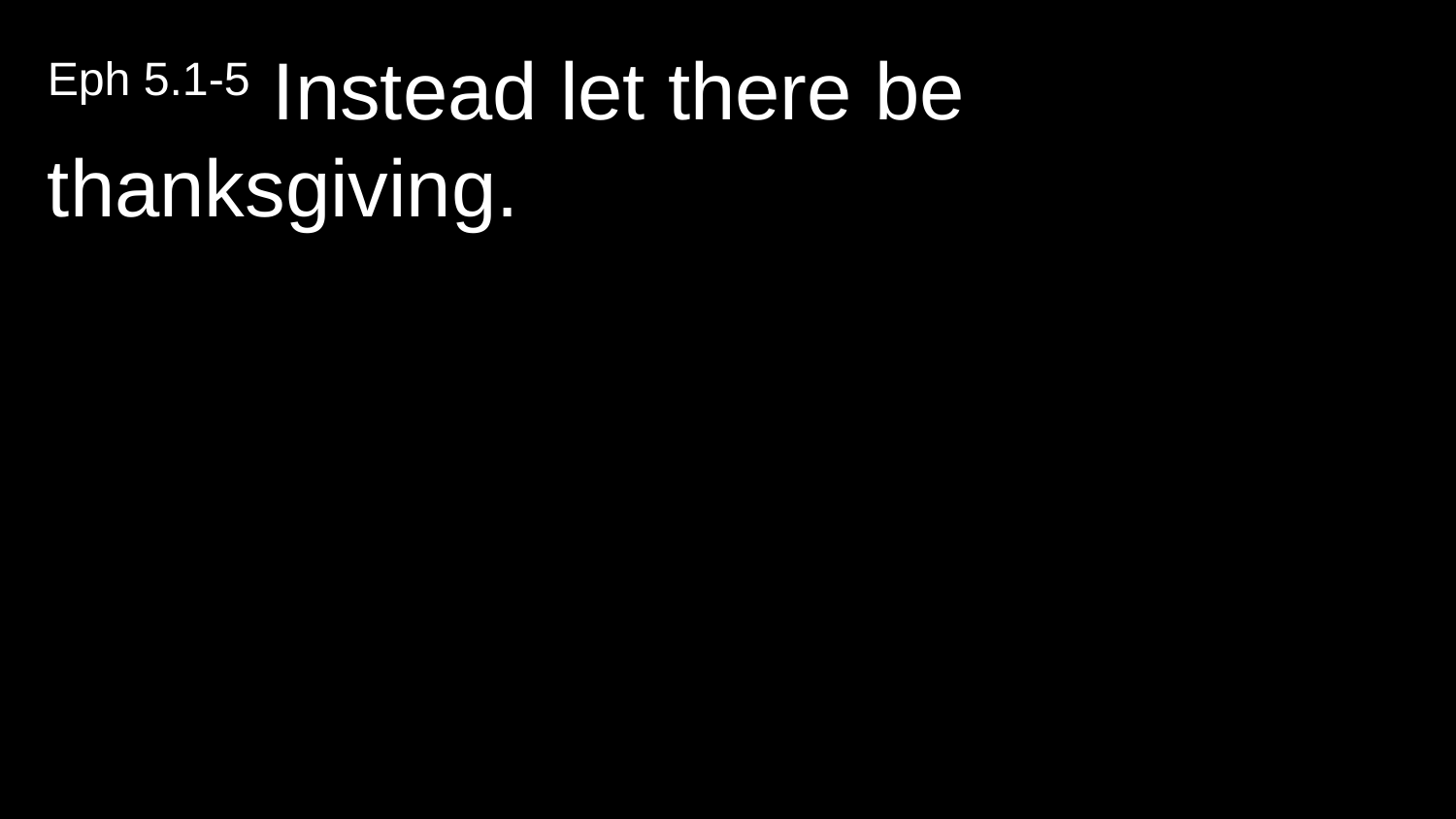

Eph 5.1-5 Instead let there be thanksgiving.